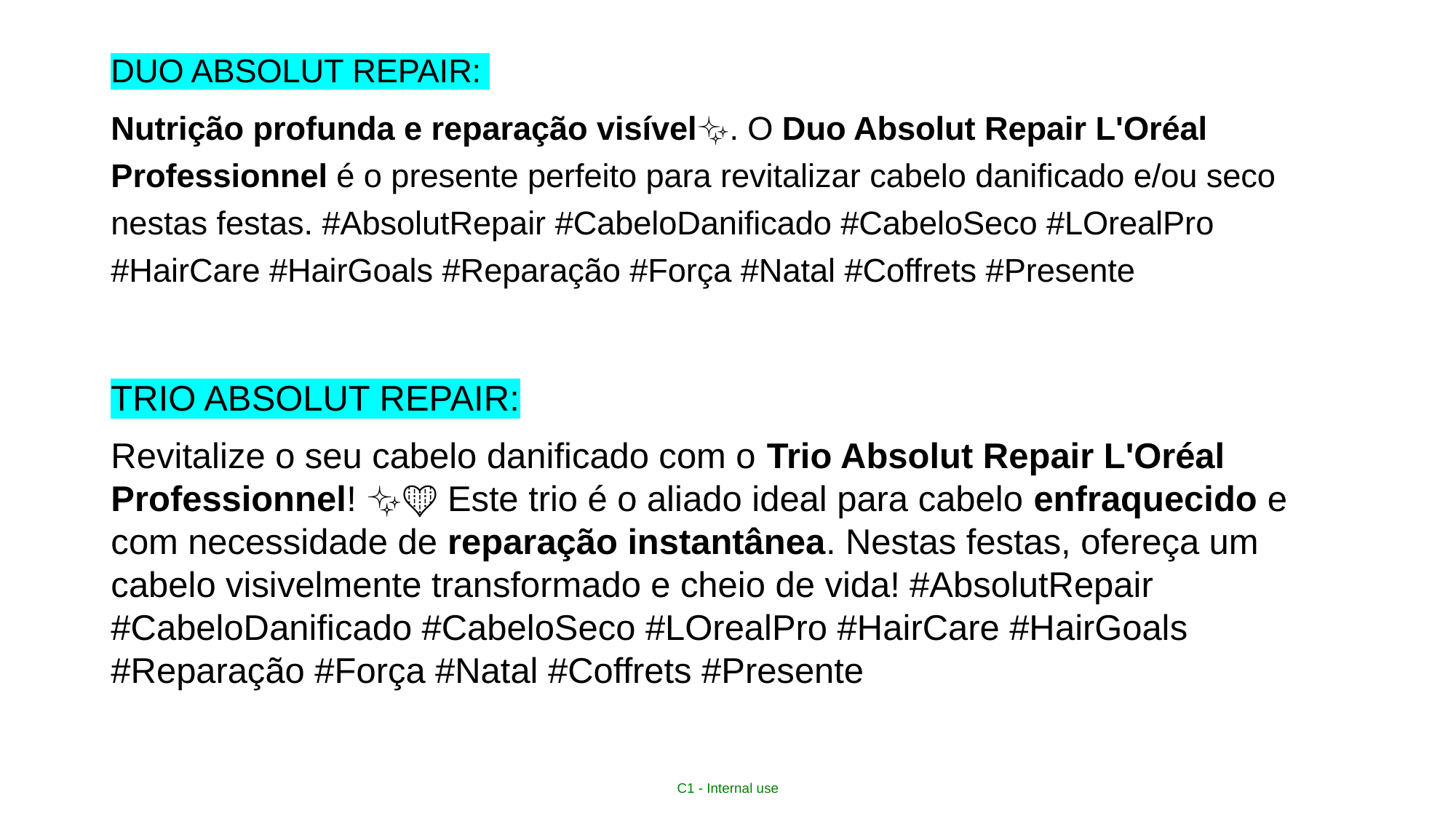

DUO ABSOLUT REPAIR:
Nutrição profunda e reparação visível✨. O Duo Absolut Repair L'Oréal Professionnel é o presente perfeito para revitalizar cabelo danificado e/ou seco nestas festas. #AbsolutRepair #CabeloDanificado #CabeloSeco #LOrealPro #HairCare #HairGoals #Reparação #Força #Natal #Coffrets #Presente
TRIO ABSOLUT REPAIR:
Revitalize o seu cabelo danificado com o Trio Absolut Repair L'Oréal Professionnel! ✨🧡 Este trio é o aliado ideal para cabelo enfraquecido e com necessidade de reparação instantânea. Nestas festas, ofereça um cabelo visivelmente transformado e cheio de vida! #AbsolutRepair #CabeloDanificado #CabeloSeco #LOrealPro #HairCare #HairGoals #Reparação #Força #Natal #Coffrets #Presente